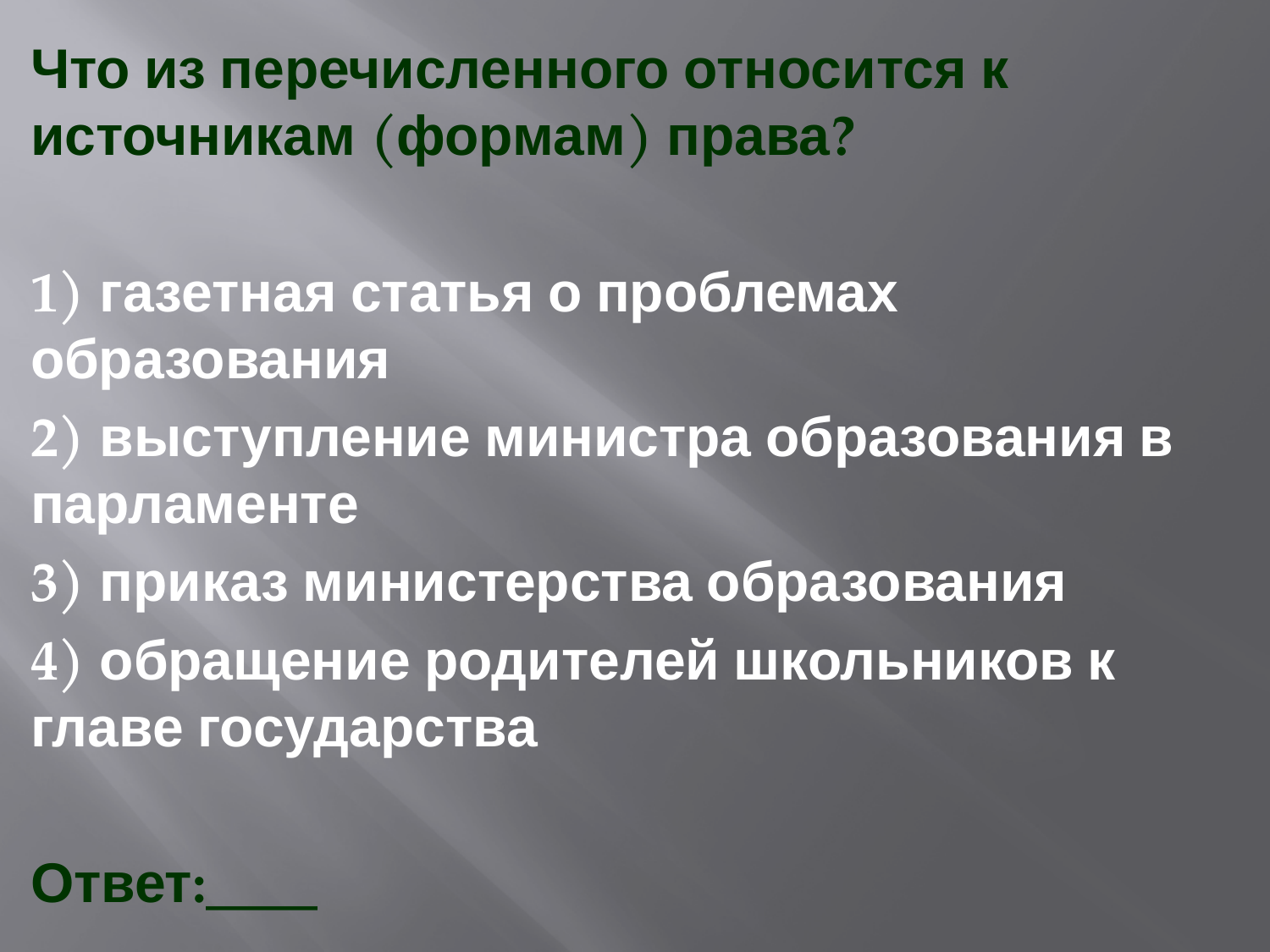

Что из перечисленного относится к источникам (формам) права?

1) газетная статья о проблемах образования
2) выступление министра образования в парламенте
3) приказ министерства образования
4) обращение родителей школьников к главе государства

Ответ:____